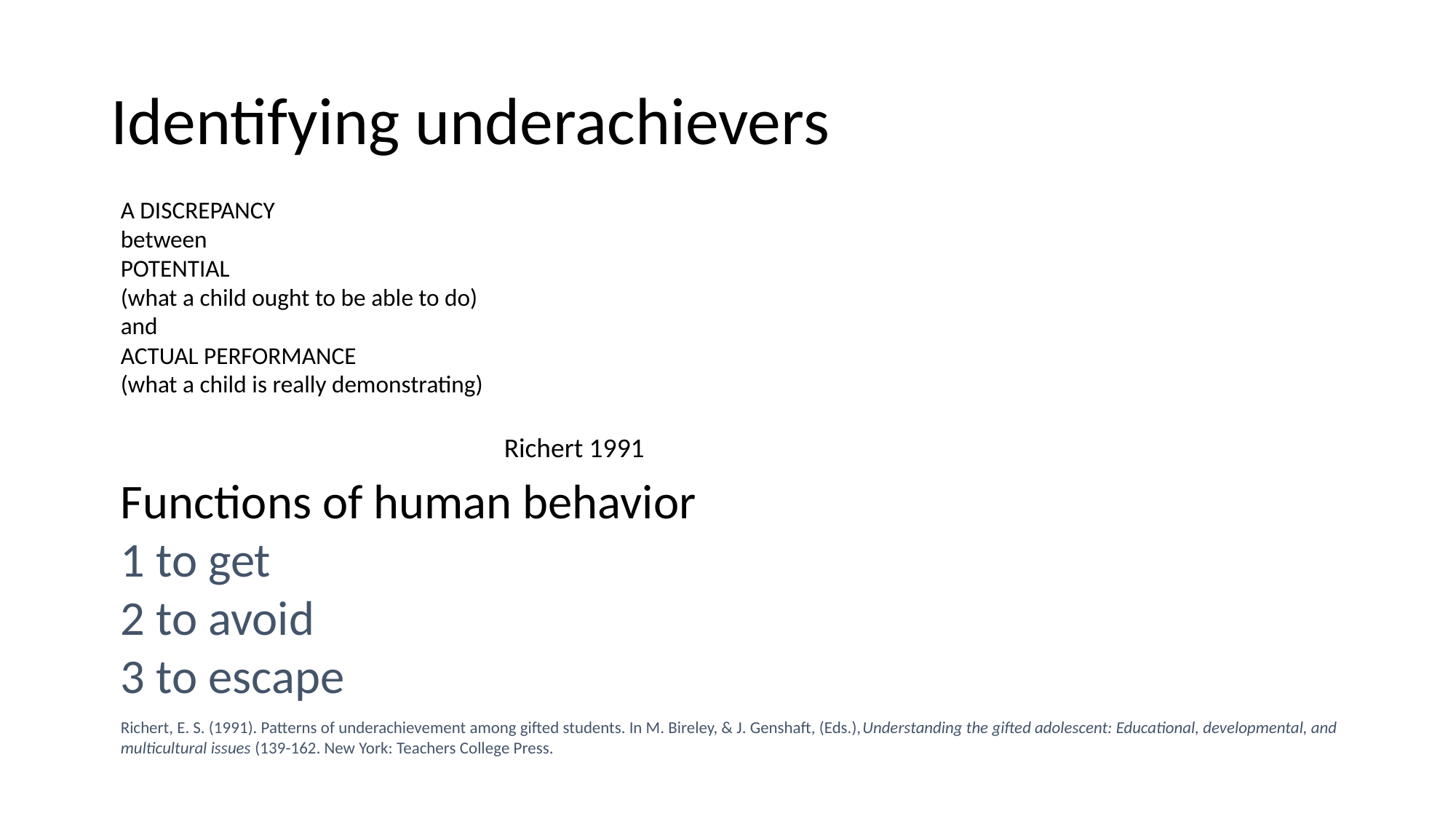

# Identifying underachievers
A DISCREPANCY
between
POTENTIAL
(what a child ought to be able to do)
and
ACTUAL PERFORMANCE
(what a child is really demonstrating)

                                                              Richert 1991
Functions of human behavior
1 to get
2 to avoid
3 to escape
Richert, E. S. (1991). Patterns of underachievement among gifted students. In M. Bireley, & J. Genshaft, (Eds.),Understanding the gifted adolescent: Educational, developmental, and multicultural issues (139-162. New York: Teachers College Press.